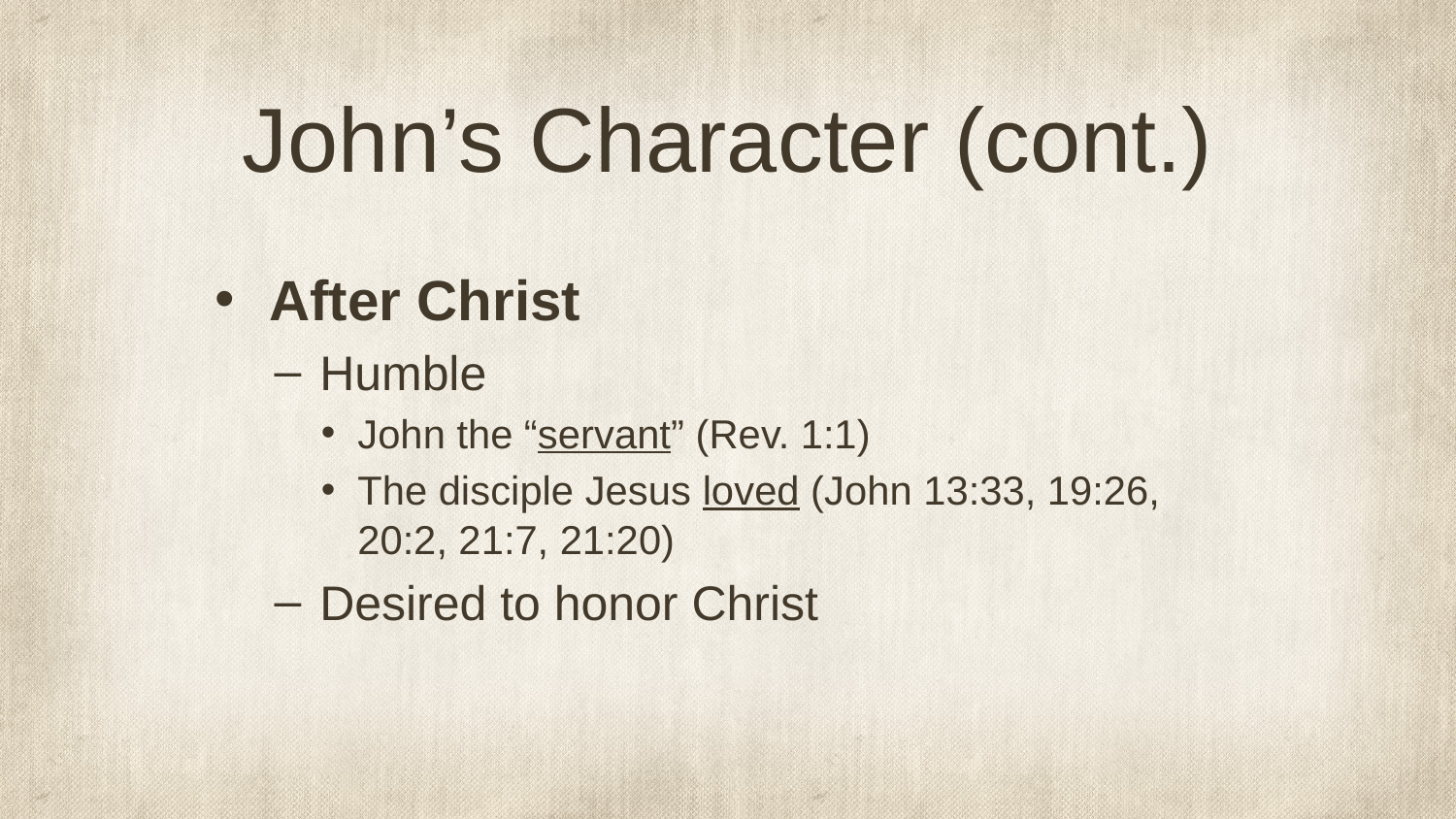

# John’s Character (cont.)
After Christ
Humble
John the “servant” (Rev. 1:1)
The disciple Jesus loved (John 13:33, 19:26, 20:2, 21:7, 21:20)
Desired to honor Christ